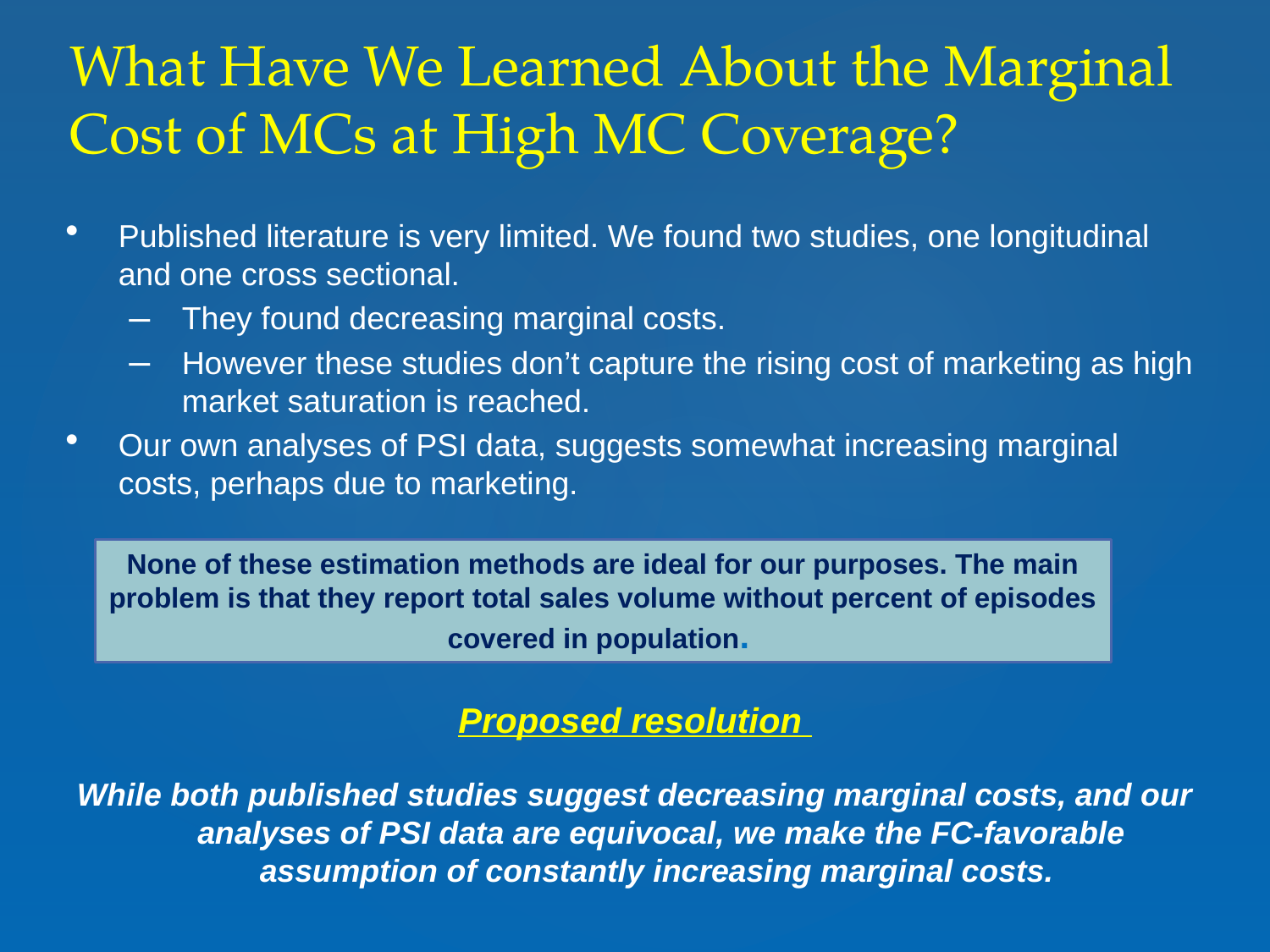

# What Have We Learned About the Marginal Cost of MCs at High MC Coverage?

Published literature is very limited. We found two studies, one longitudinal and one cross sectional.
They found decreasing marginal costs.
However these studies don’t capture the rising cost of marketing as high market saturation is reached.
Our own analyses of PSI data, suggests somewhat increasing marginal costs, perhaps due to marketing.

Proposed resolution

While both published studies suggest decreasing marginal costs, and our analyses of PSI data are equivocal, we make the FC-favorable assumption of constantly increasing marginal costs.

None of these estimation methods are ideal for our purposes. The main problem is that they report total sales volume without percent of episodes covered in population.